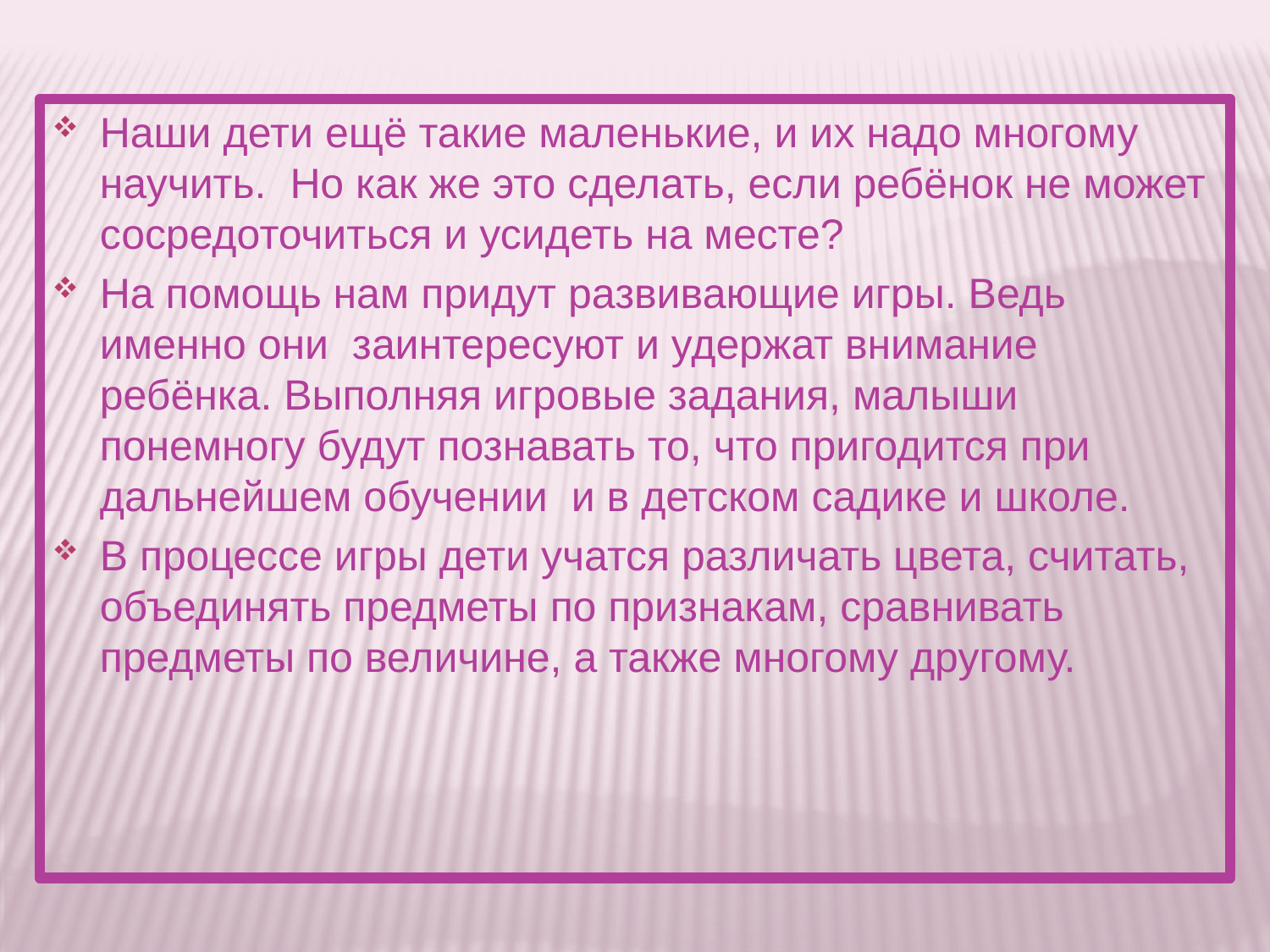

Наши дети ещё такие маленькие, и их надо многому научить.  Но как же это сделать, если ребёнок не может сосредоточиться и усидеть на месте?
На помощь нам придут развивающие игры. Ведь именно они  заинтересуют и удержат внимание ребёнка. Выполняя игровые задания, малыши понемногу будут познавать то, что пригодится при дальнейшем обучении  и в детском садике и школе.
В процессе игры дети учатся различать цвета, считать, объединять предметы по признакам, сравнивать предметы по величине, а также многому другому.